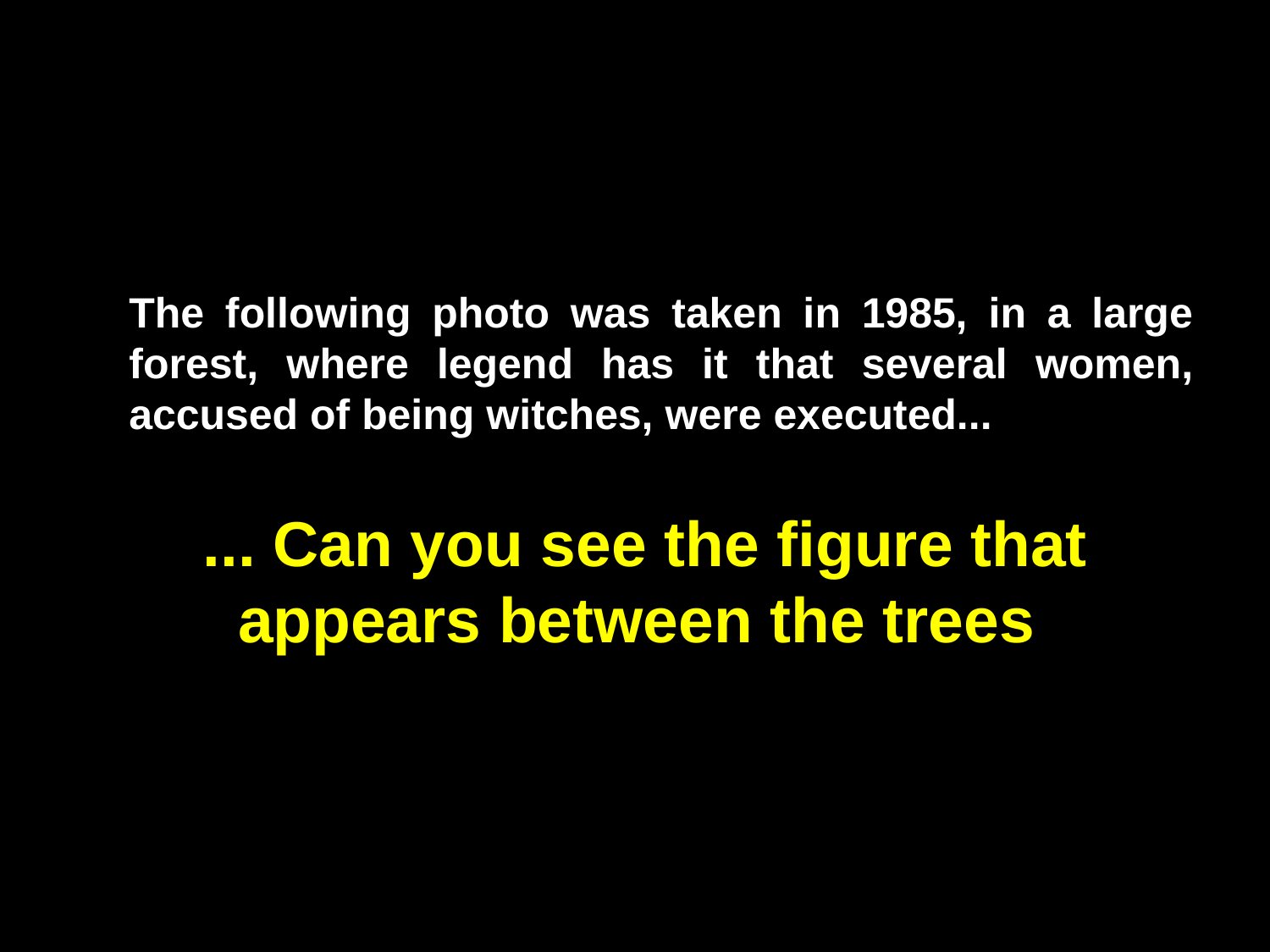

The following photo was taken in 1985, in a large forest, where legend has it that several women, accused of being witches, were executed...
... Can you see the figure that appears between the trees